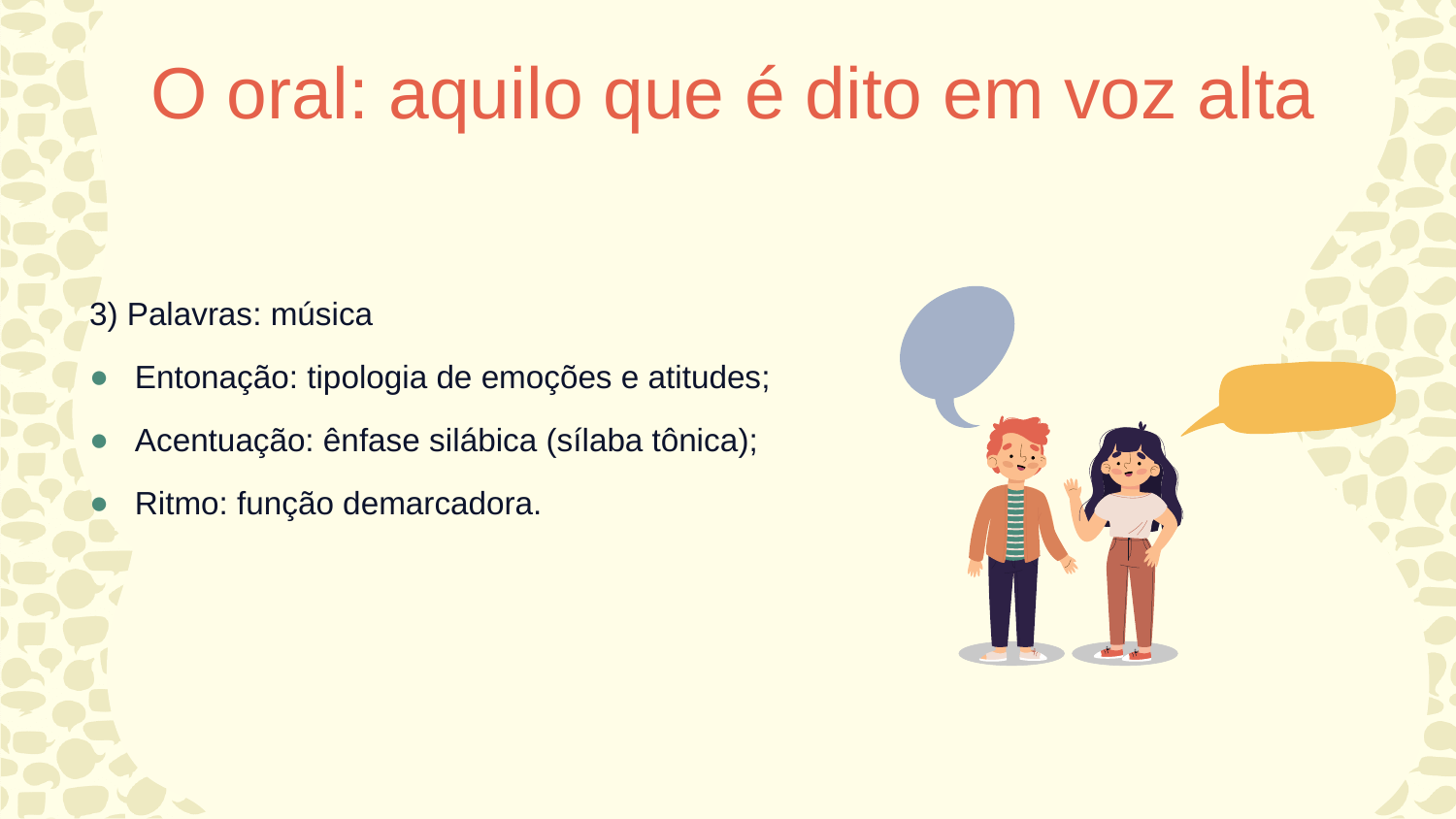

O oral: aquilo que é dito em voz alta
3) Palavras: música
Entonação: tipologia de emoções e atitudes;
Acentuação: ênfase silábica (sílaba tônica);
Ritmo: função demarcadora.